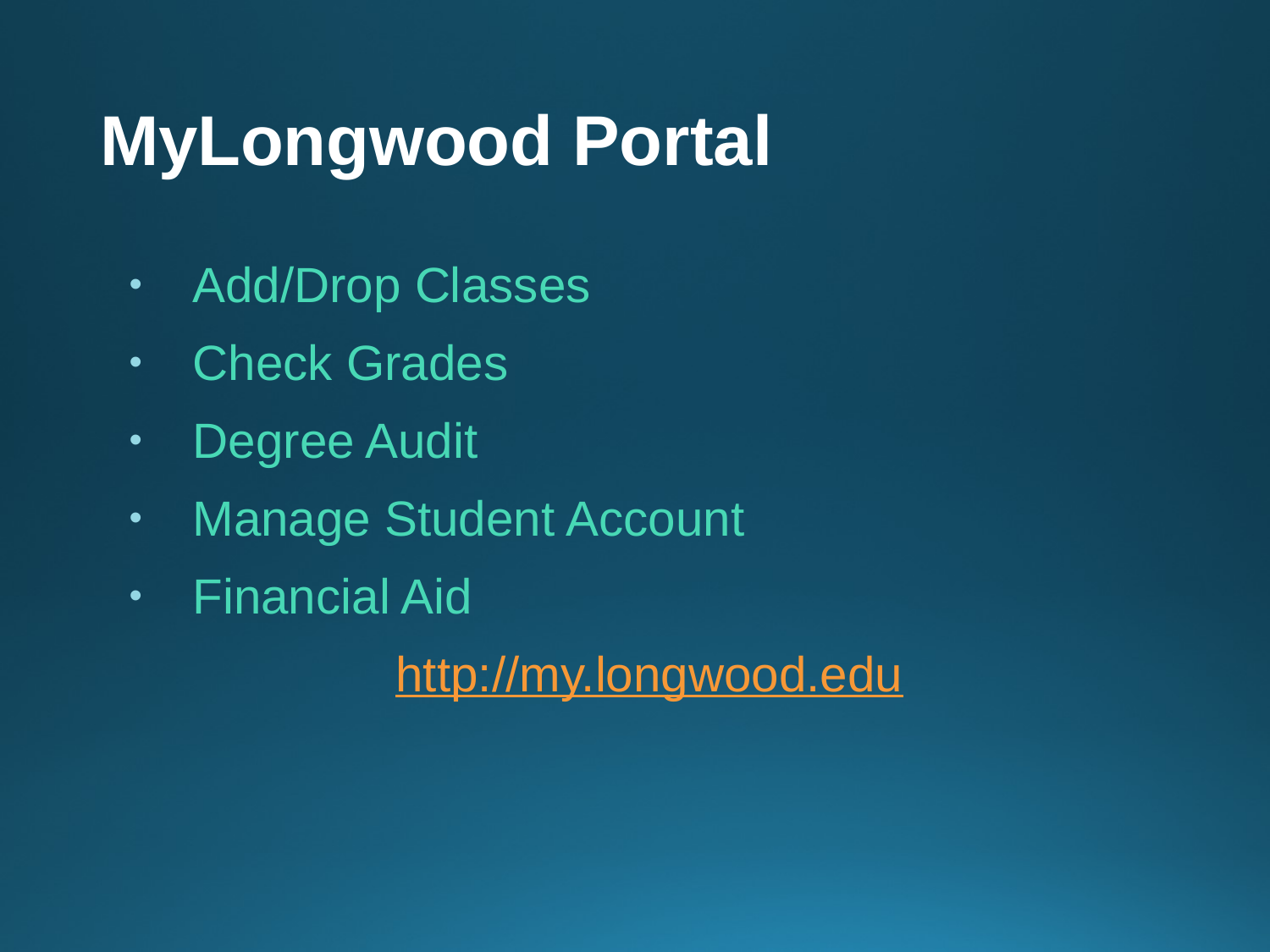

# MyLongwood Portal
Add/Drop Classes
Check Grades
Degree Audit
Manage Student Account
Financial Aid
http://my.longwood.edu